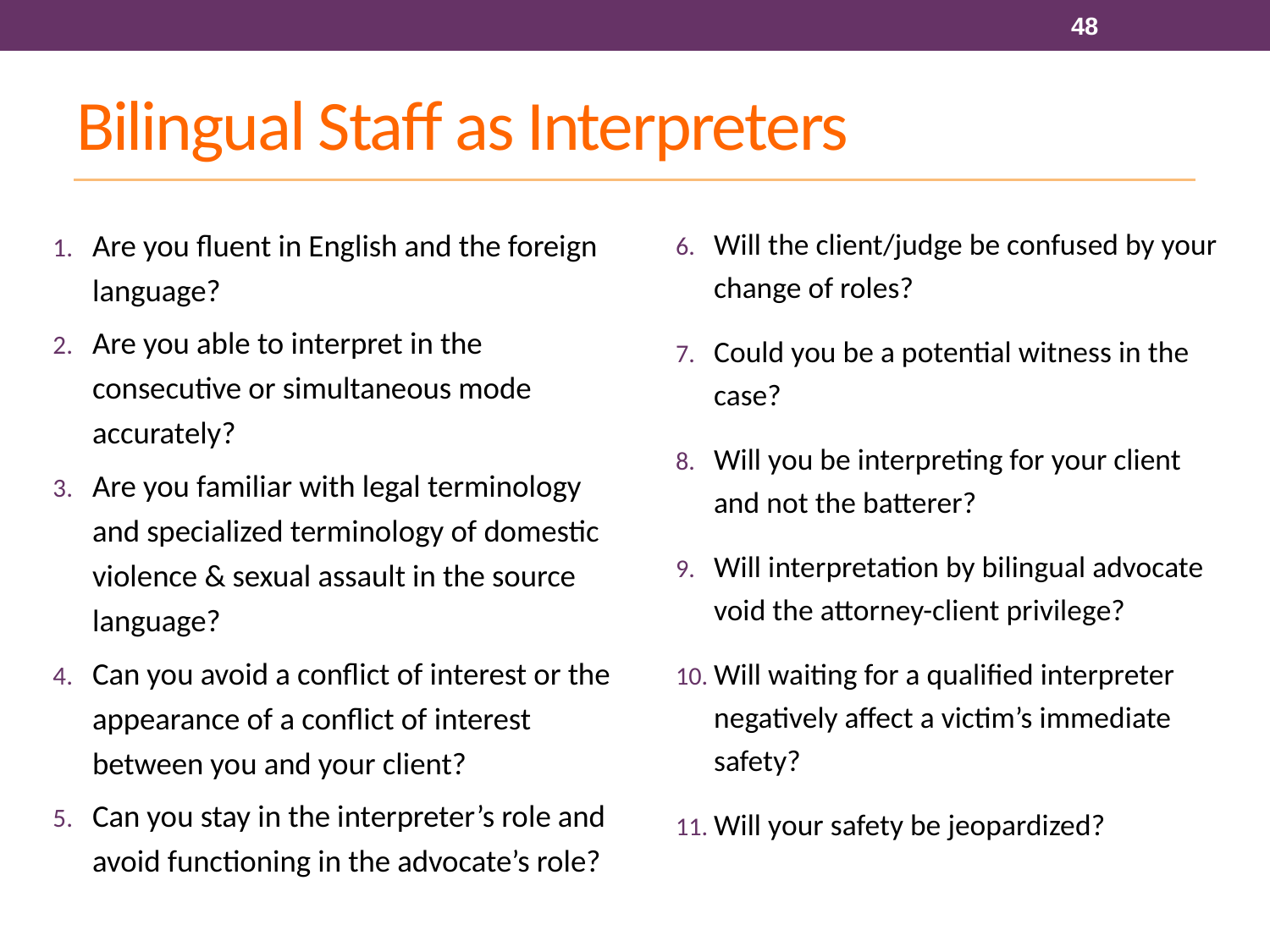

48
# Bilingual Staff as Interpreters
Are you fluent in English and the foreign language?
Are you able to interpret in the consecutive or simultaneous mode accurately?
Are you familiar with legal terminology and specialized terminology of domestic violence & sexual assault in the source language?
Can you avoid a conflict of interest or the appearance of a conflict of interest between you and your client?
Can you stay in the interpreter’s role and avoid functioning in the advocate’s role?

Will the client/judge be confused by your change of roles?
Could you be a potential witness in the case?
Will you be interpreting for your client and not the batterer?
Will interpretation by bilingual advocate void the attorney-client privilege?
Will waiting for a qualified interpreter negatively affect a victim’s immediate safety?
Will your safety be jeopardized?